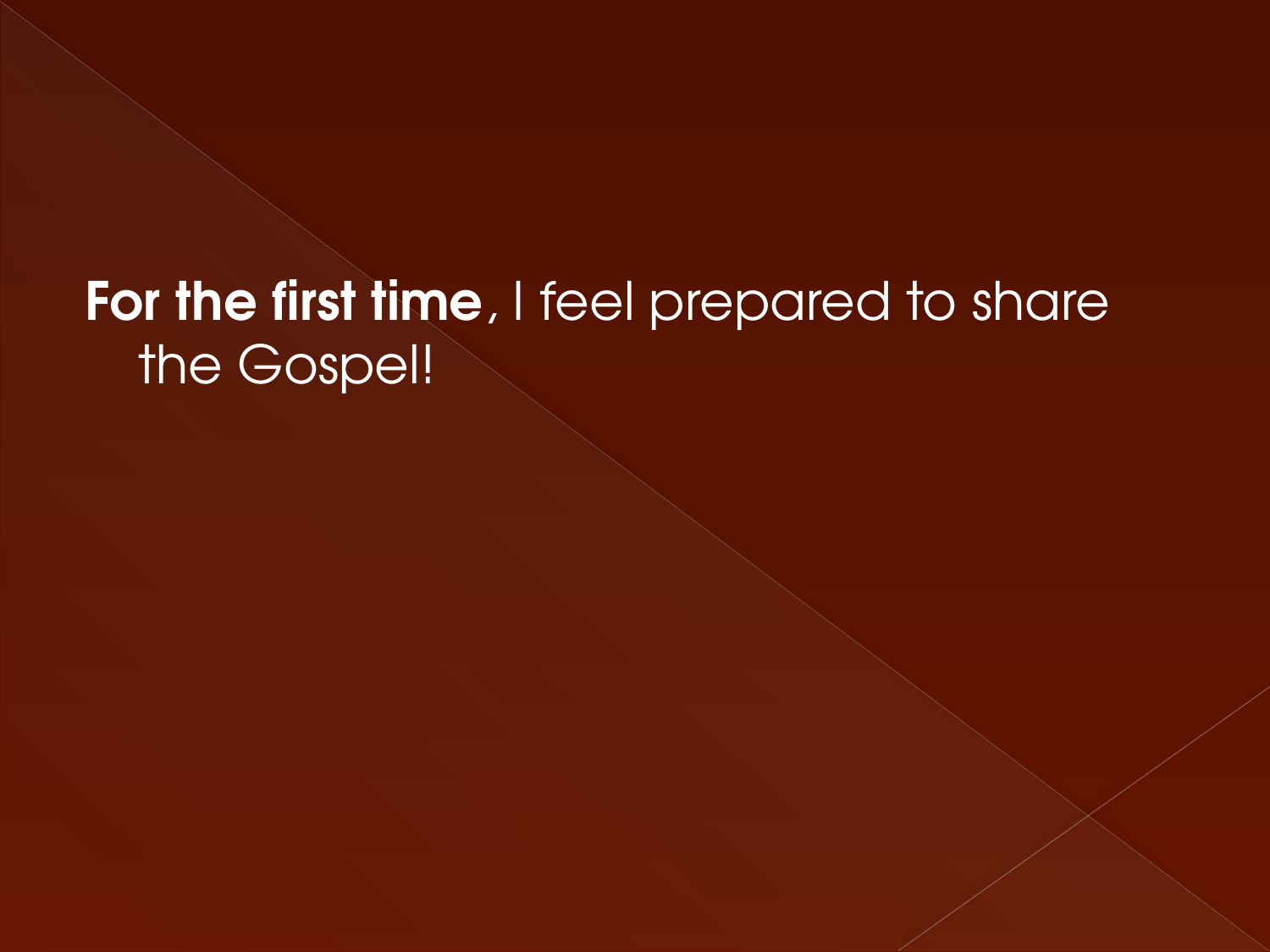

For the first time, I feel prepared to share the Gospel!